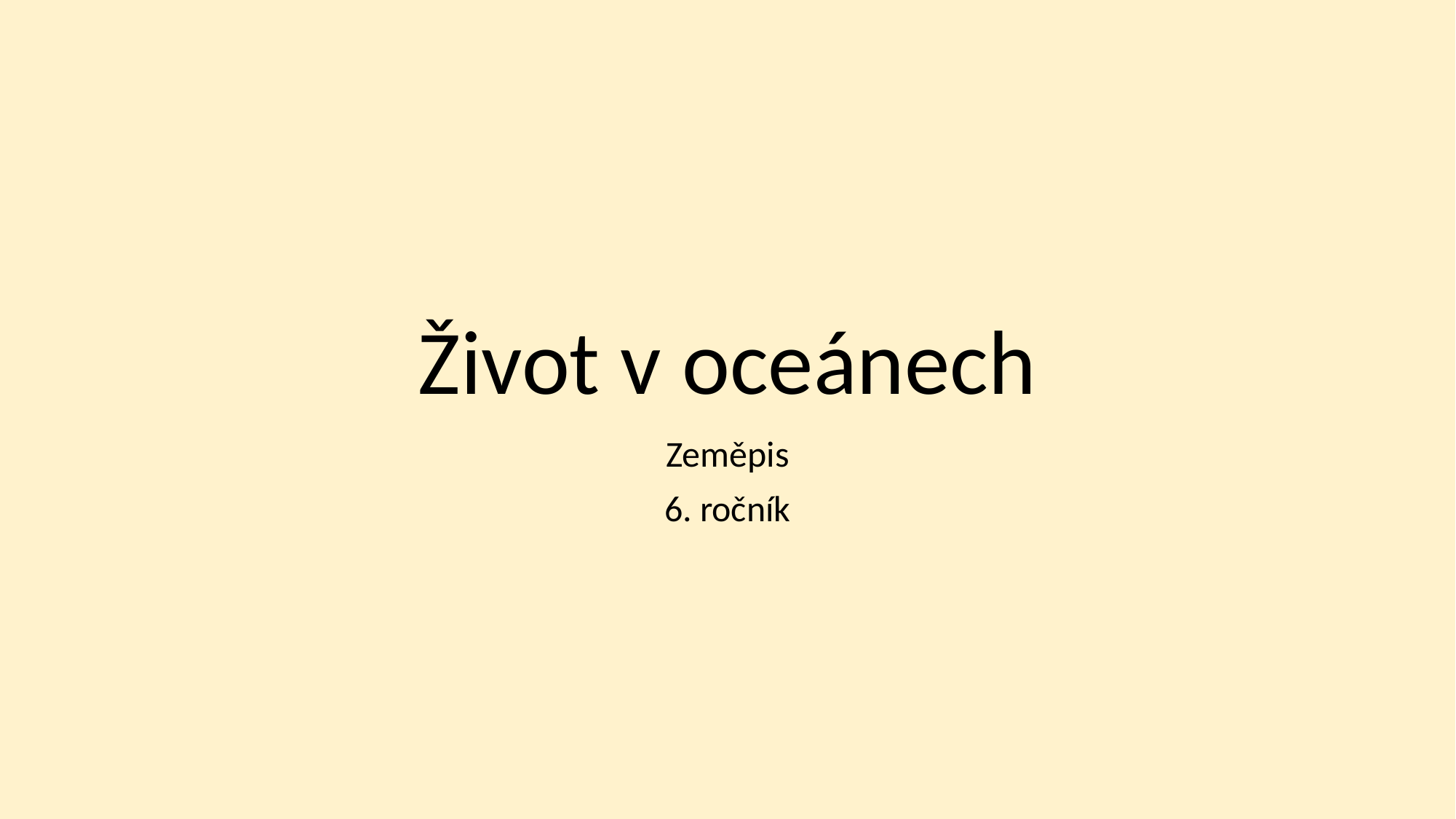

# Život v oceánech
Zeměpis
6. ročník